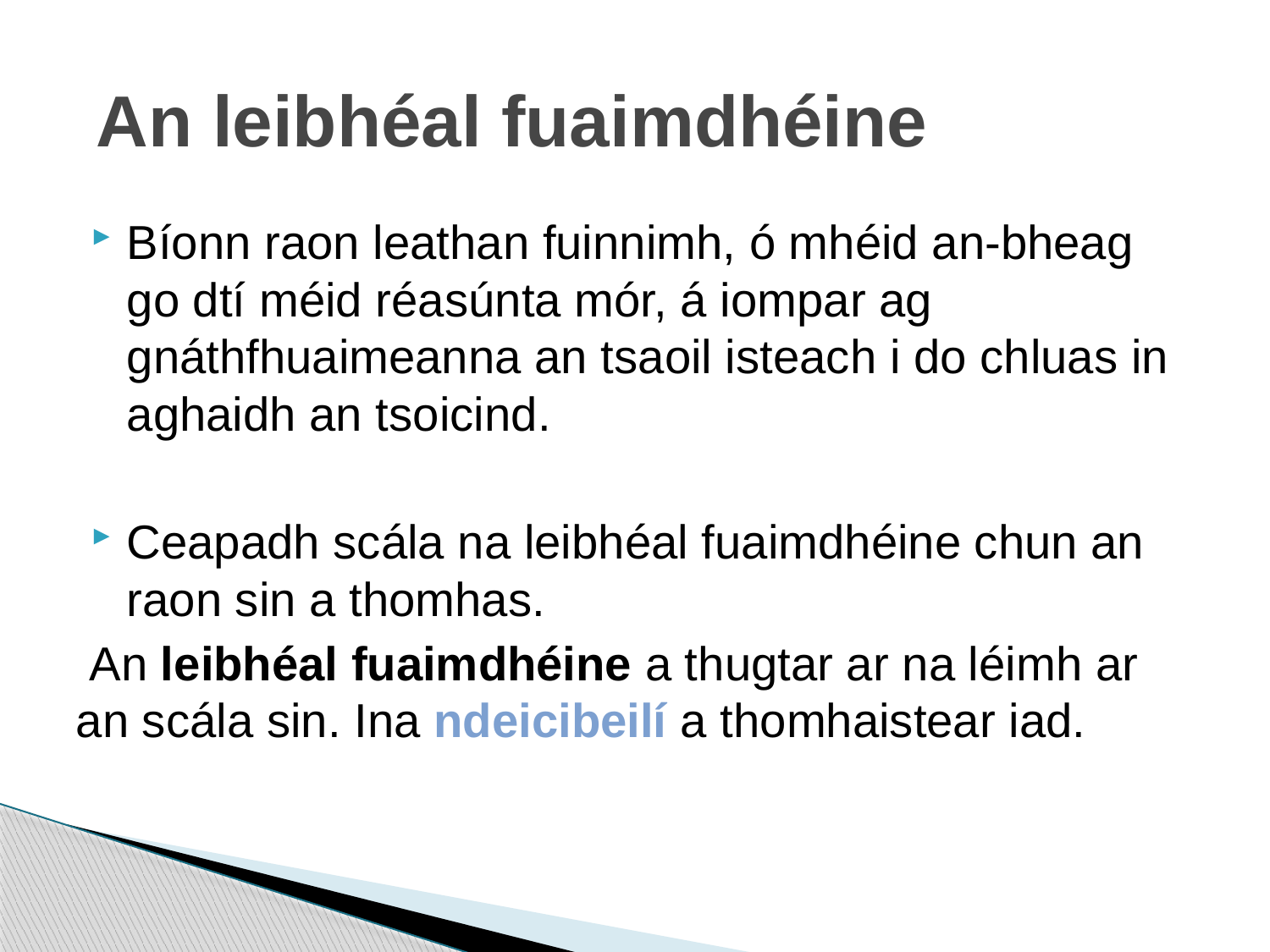

# An leibhéal fuaimdhéine
Bíonn raon leathan fuinnimh, ó mhéid an-bheag go dtí méid réasúnta mór, á iompar ag gnáthfhuaimeanna an tsaoil isteach i do chluas in aghaidh an tsoicind.

Ceapadh scála na leibhéal fuaimdhéine chun an raon sin a thomhas.
 An leibhéal fuaimdhéine a thugtar ar na léimh ar an scála sin. Ina ndeicibeilí a thomhaistear iad.